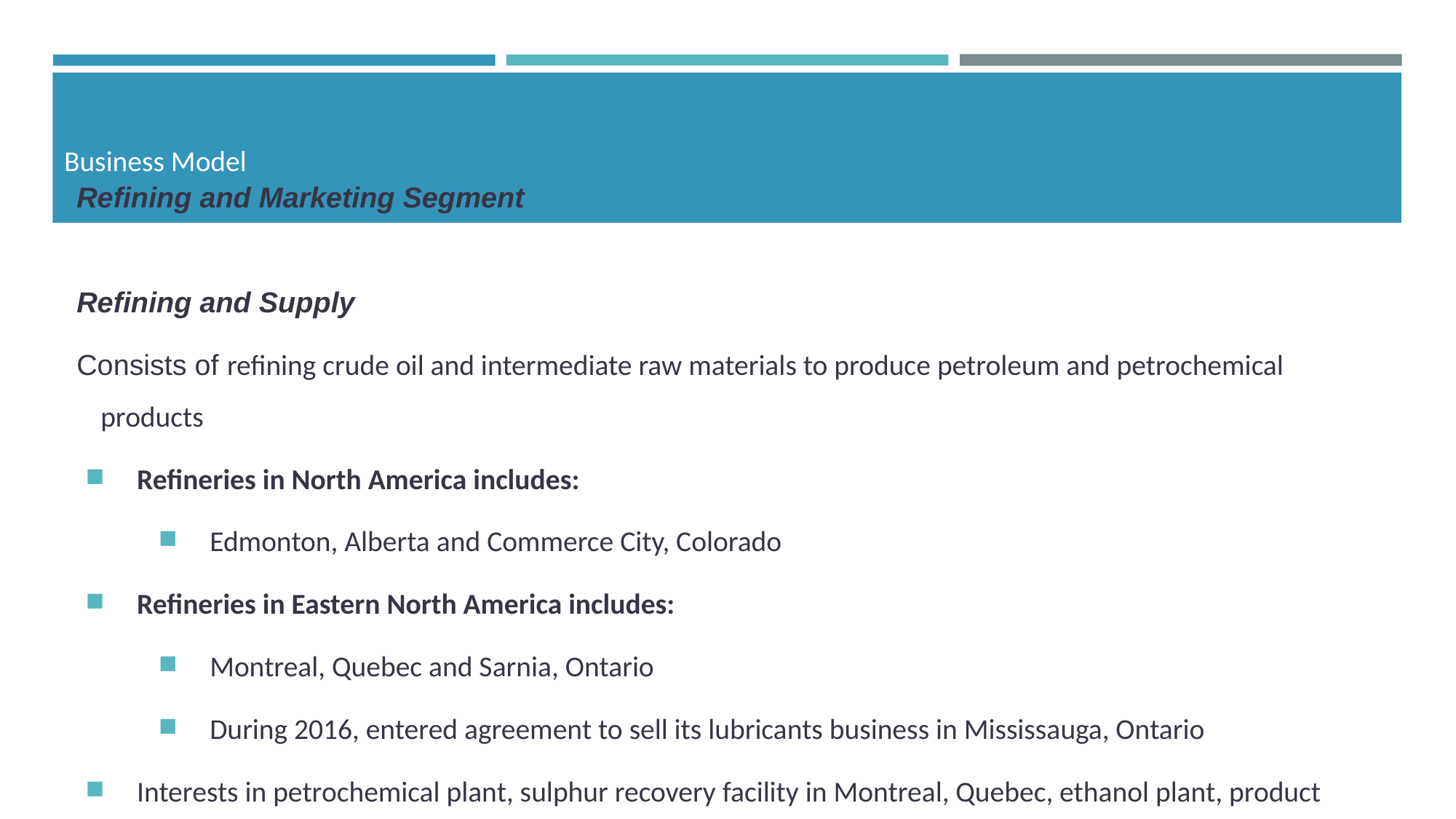

# Business Model

Refining and Marketing Segment

Refining and Supply
Consists of refining crude oil and intermediate raw materials to produce petroleum and petrochemical products
Refineries in North America includes:
Edmonton, Alberta and Commerce City, Colorado
Refineries in Eastern North America includes:
Montreal, Quebec and Sarnia, Ontario
During 2016, entered agreement to sell its lubricants business in Mississauga, Ontario
Interests in petrochemical plant, sulphur recovery facility in Montreal, Quebec, ethanol plant, product pipelines and terminals